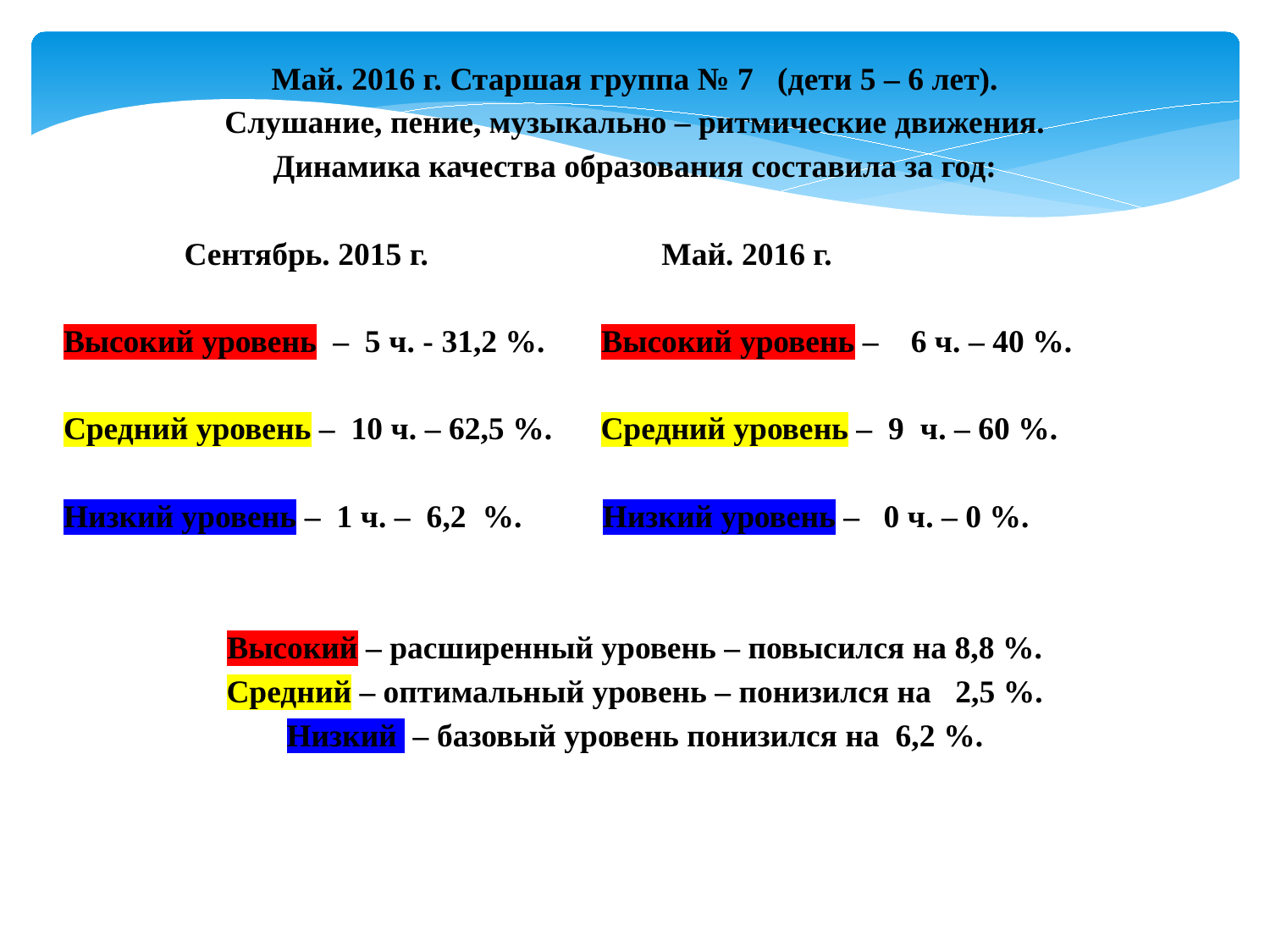

Май. 2016 г. Старшая группа № 7   (дети 5 – 6 лет).
Слушание, пение, музыкально – ритмические движения.
Динамика качества образования составила за год:

                 Сентябрь. 2015 г.                             Май. 2016 г.
  Высокий уровень  –  5 ч. - 31,2 %.       Высокий уровень –    6 ч. – 40 %.
  Средний уровень –  10 ч. – 62,5 %.      Средний уровень –  9  ч. – 60 %.
  Низкий уровень –  1 ч. –  6,2  %.          Низкий уровень –   0 ч. – 0 %.

Высокий – расширенный уровень – повысился на 8,8 %.
Средний – оптимальный уровень – понизился на   2,5 %.
Низкий  – базовый уровень понизился на  6,2 %.